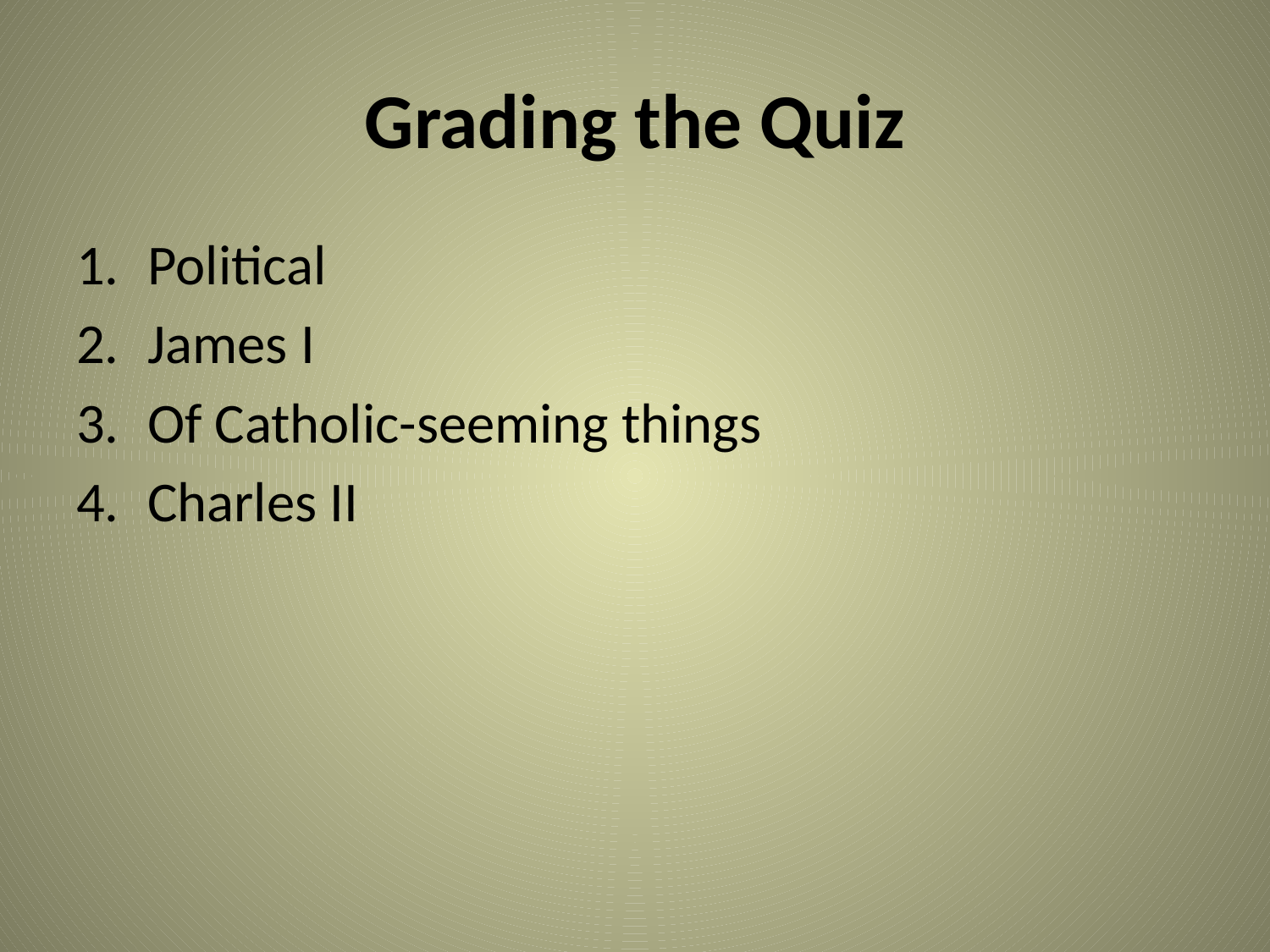

# Grading the Quiz
Political
James I
Of Catholic-seeming things
Charles II